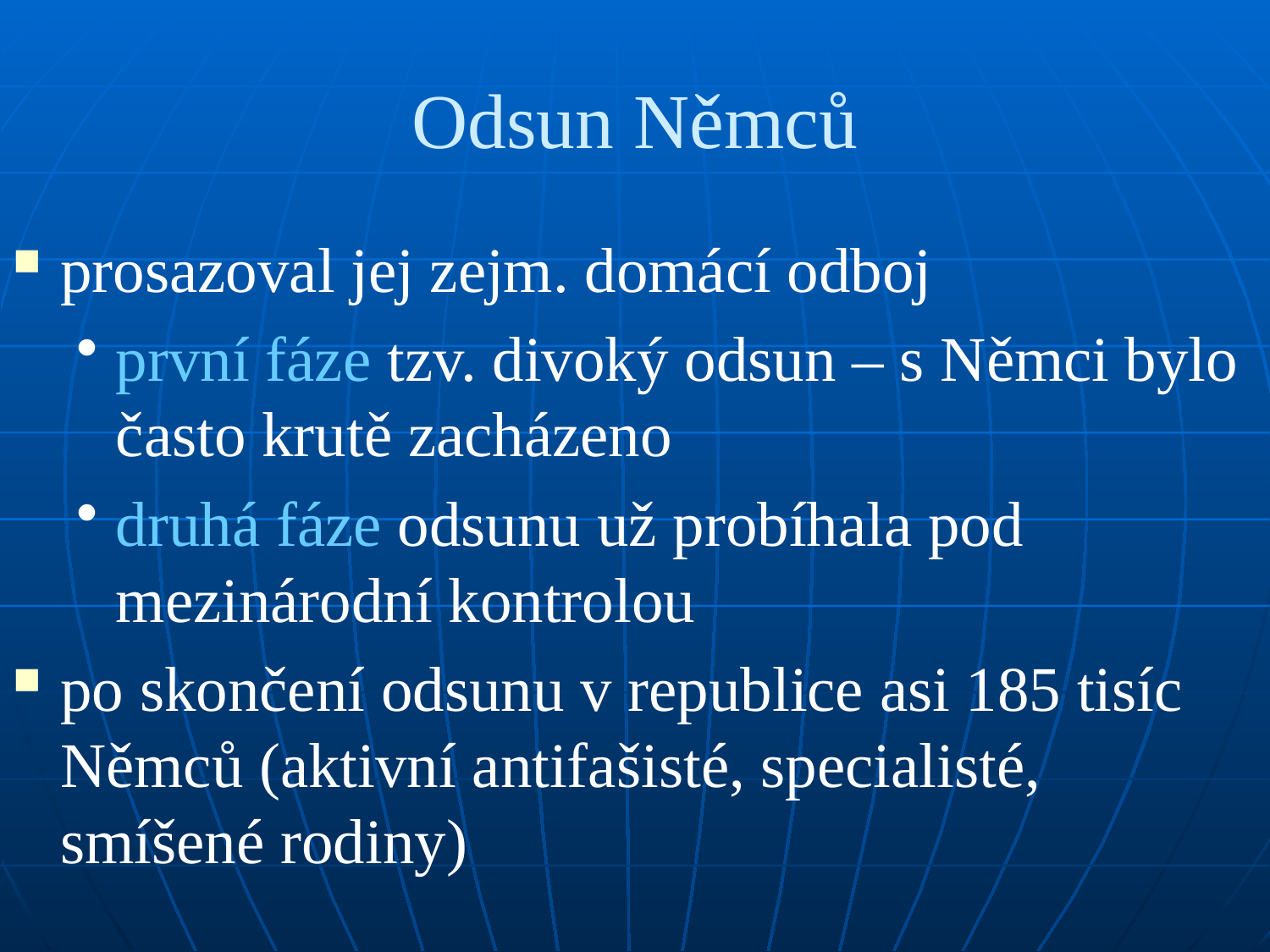

# Odsun Němců
prosazoval jej zejm. domácí odboj
první fáze tzv. divoký odsun – s Němci bylo často krutě zacházeno
druhá fáze odsunu už probíhala pod mezinárodní kontrolou
po skončení odsunu v republice asi 185 tisíc Němců (aktivní antifašisté, specialisté, smíšené rodiny)